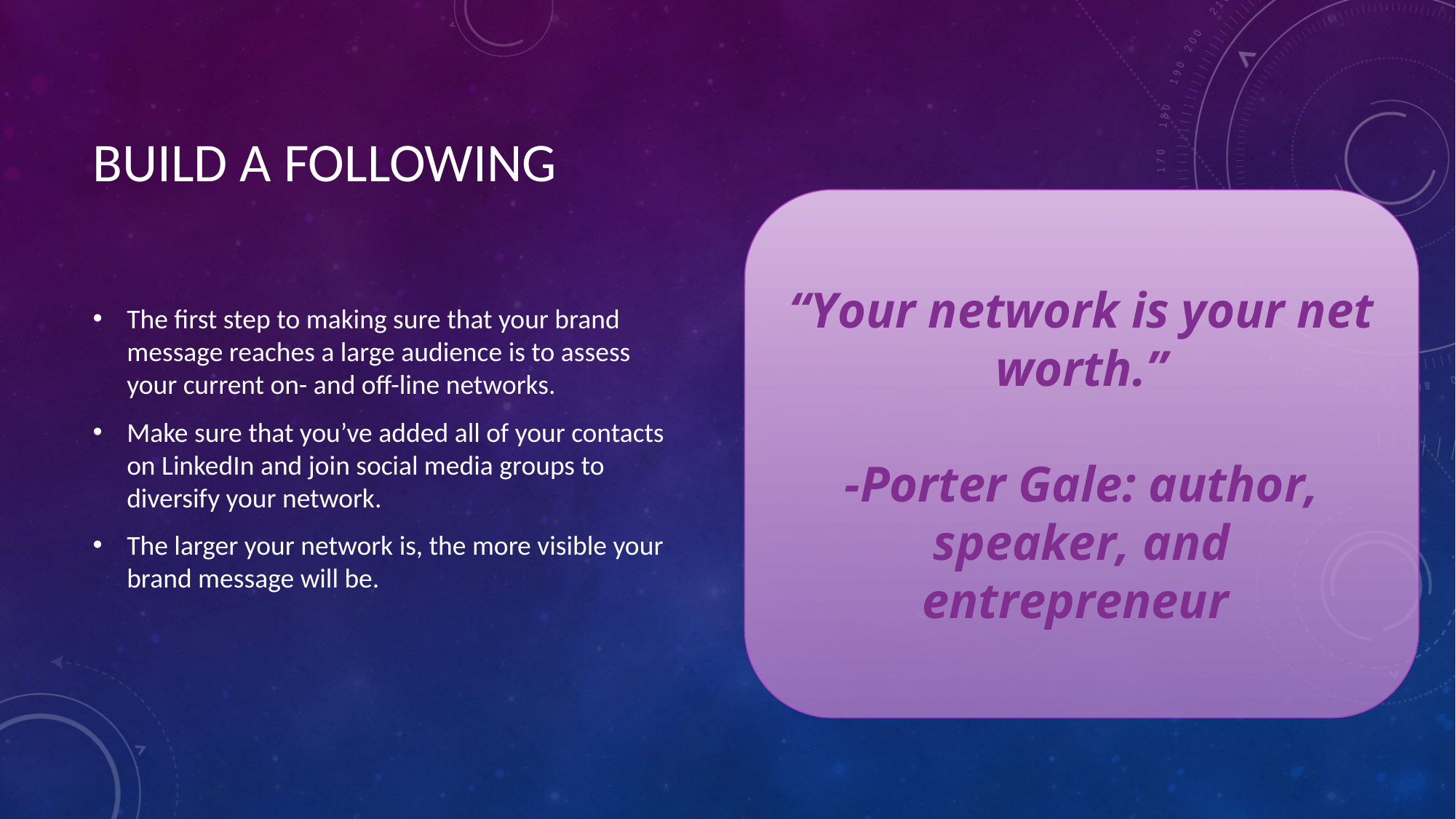

# Build a Following

“Your network is your net worth.”

-Porter Gale: author, speaker, and entrepreneur

The first step to making sure that your brand message reaches a large audience is to assess your current on- and off-line networks.
Make sure that you’ve added all of your contacts on LinkedIn and join social media groups to diversify your network.
The larger your network is, the more visible your brand message will be.